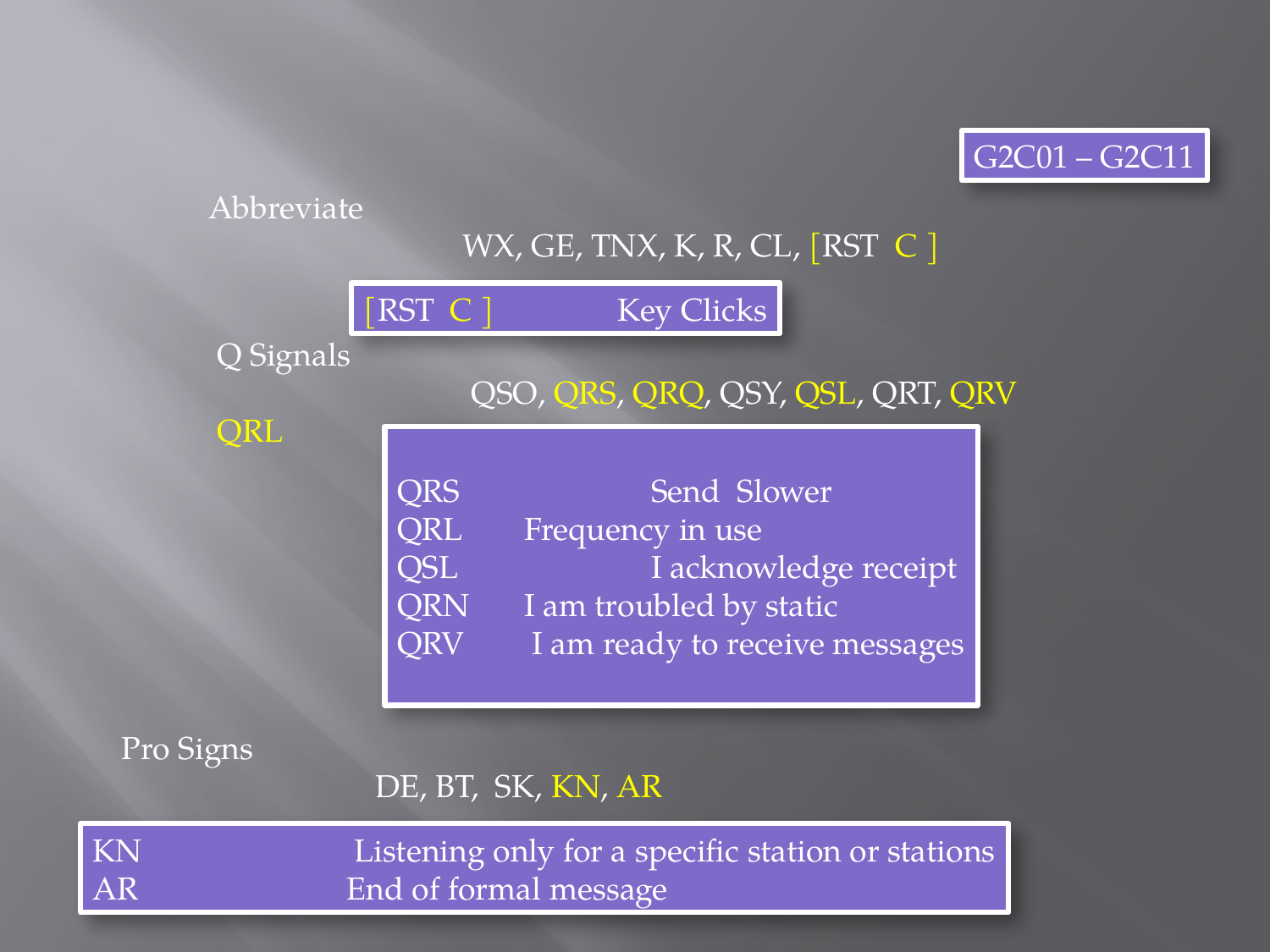

G2C01 – G2C11
Abbreviate
		WX, GE, TNX, K, R, CL, [RST  C ]
[RST  C ] 	Key Clicks

Q Signals
		QSO, QRS, QRQ, QSY, QSL, QRT, QRV QRL

QRS	 	Send  Slower
QRL	Frequency in use
QSL		I acknowledge receipt
QRN	I am troubled by static
QRV	 I am ready to receive messages

Pro Signs
		DE, BT,  SK, KN, AR
KN		 Listening only for a specific station or stations
AR		End of formal message